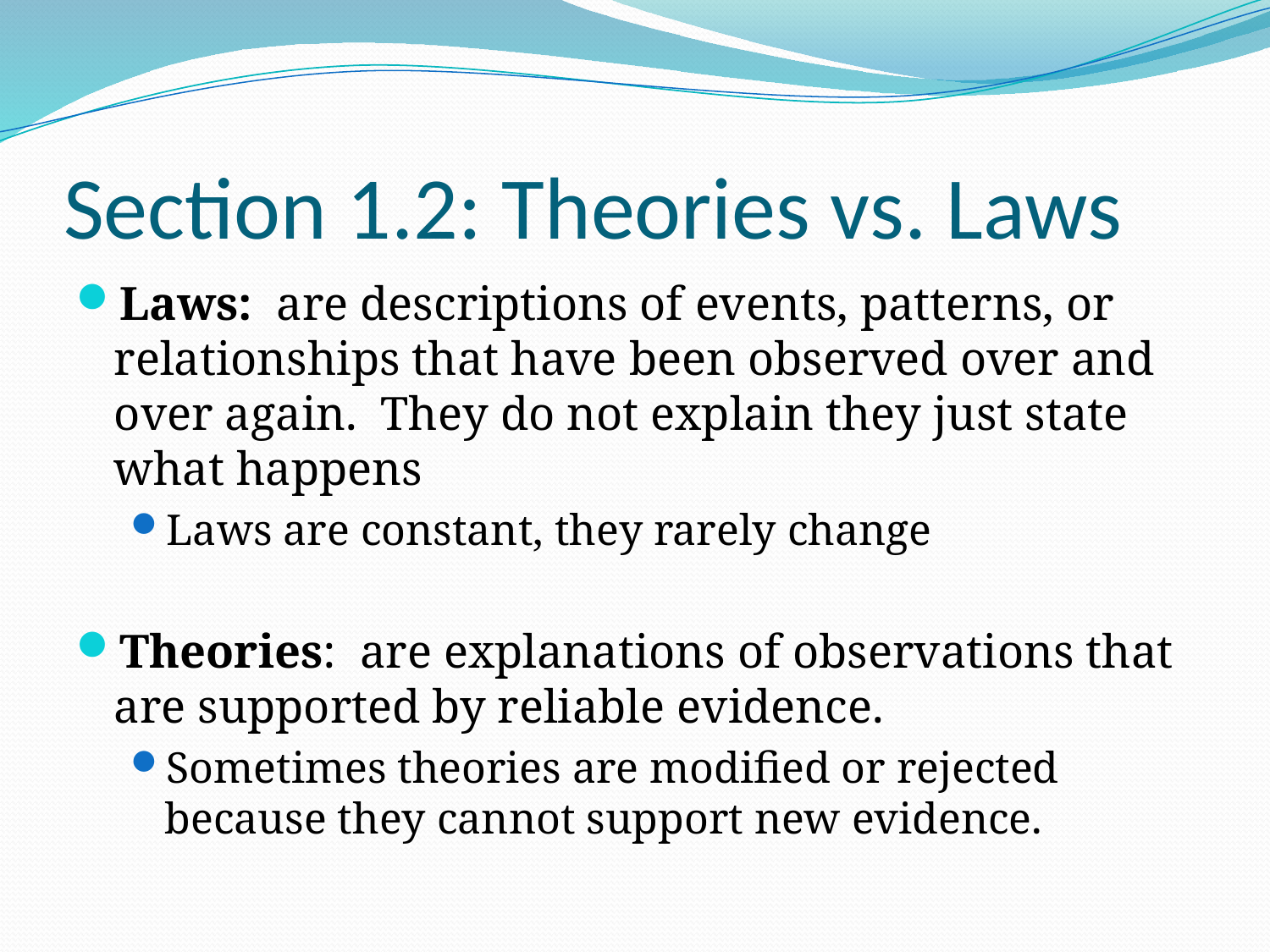

# Section 1.2: Theories vs. Laws
Laws:  are descriptions of events, patterns, or relationships that have been observed over and over again.  They do not explain they just state what happens
Laws are constant, they rarely change

Theories:  are explanations of observations that are supported by reliable evidence.
Sometimes theories are modified or rejected because they cannot support new evidence.